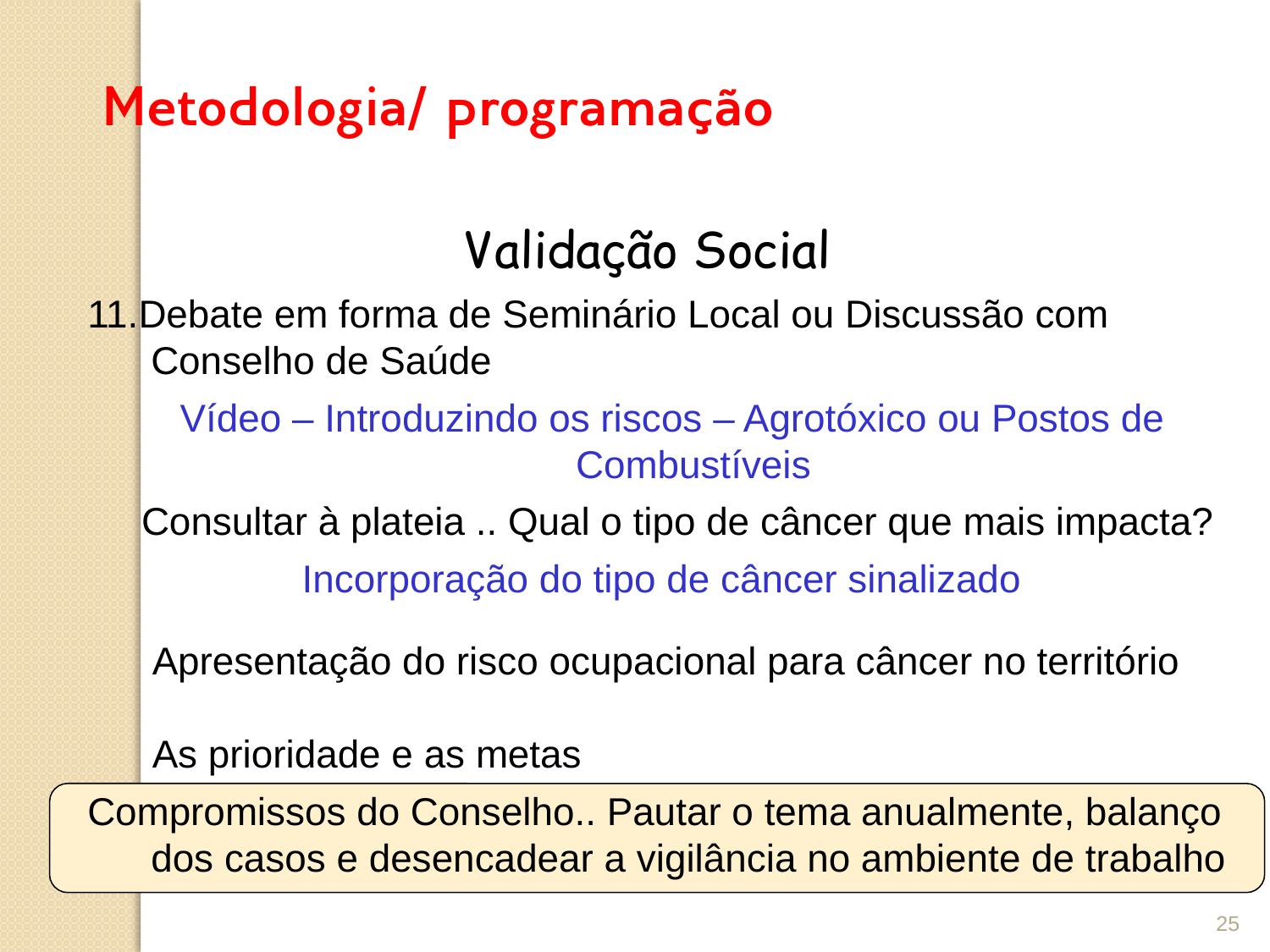

Metodologia/ programação

Validação Social
11.Debate em forma de Seminário Local ou Discussão com Conselho de Saúde
Vídeo – Introduzindo os riscos – Agrotóxico ou Postos de Combustíveis
     Consultar à plateia .. Qual o tipo de câncer que mais impacta?
Incorporação do tipo de câncer sinalizado

      Apresentação do risco ocupacional para câncer no território

      As prioridade e as metas
Compromissos do Conselho.. Pautar o tema anualmente, balanço dos casos e desencadear a vigilância no ambiente de trabalho

25